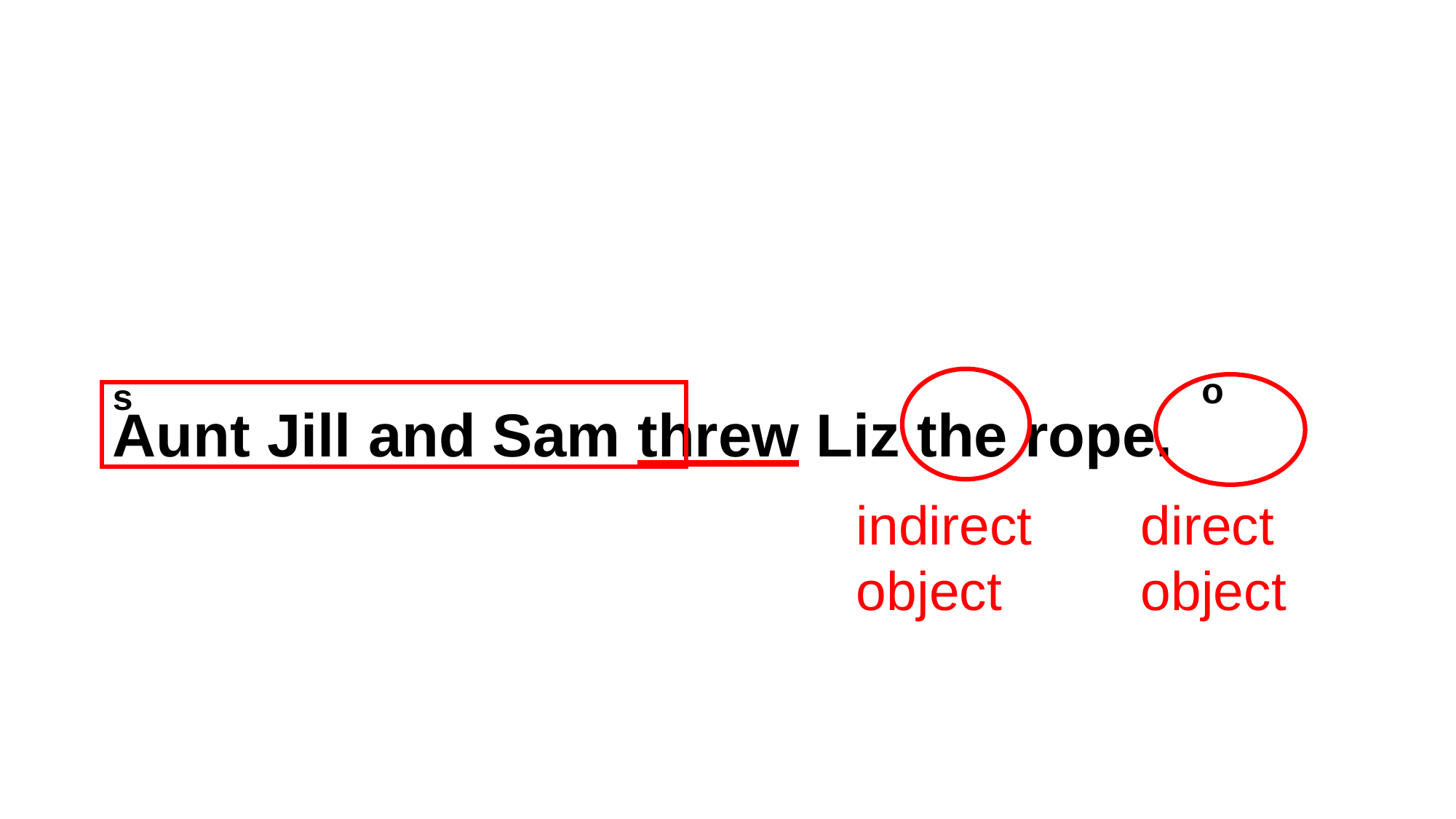

o
s

Aunt Jill and Sam threw Liz the rope.
indirect
object
direct
object